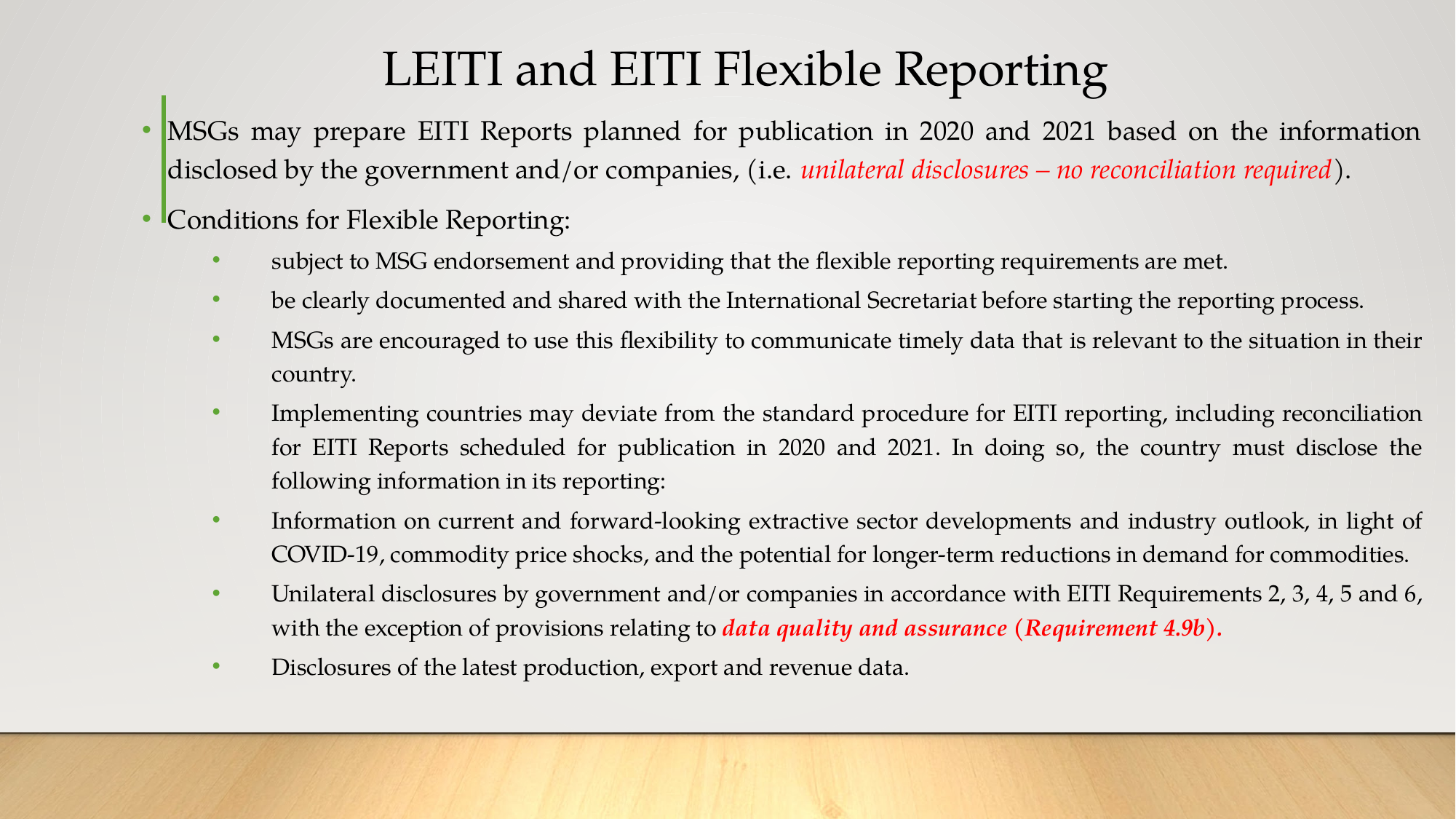

# LEITI and EITI Flexible Reporting
MSGs may prepare EITI Reports planned for publication in 2020 and 2021 based on the information disclosed by the government and/or companies, (i.e. unilateral disclosures – no reconciliation required).
Conditions for Flexible Reporting:
subject to MSG endorsement and providing that the flexible reporting requirements are met.
be clearly documented and shared with the International Secretariat before starting the reporting process.
MSGs are encouraged to use this flexibility to communicate timely data that is relevant to the situation in their country.
Implementing countries may deviate from the standard procedure for EITI reporting, including reconciliation for EITI Reports scheduled for publication in 2020 and 2021. In doing so, the country must disclose the following information in its reporting:
Information on current and forward-looking extractive sector developments and industry outlook, in light of COVID-19, commodity price shocks, and the potential for longer-term reductions in demand for commodities.
Unilateral disclosures by government and/or companies in accordance with EITI Requirements 2, 3, 4, 5 and 6, with the exception of provisions relating to data quality and assurance (Requirement 4.9b).
Disclosures of the latest production, export and revenue data.